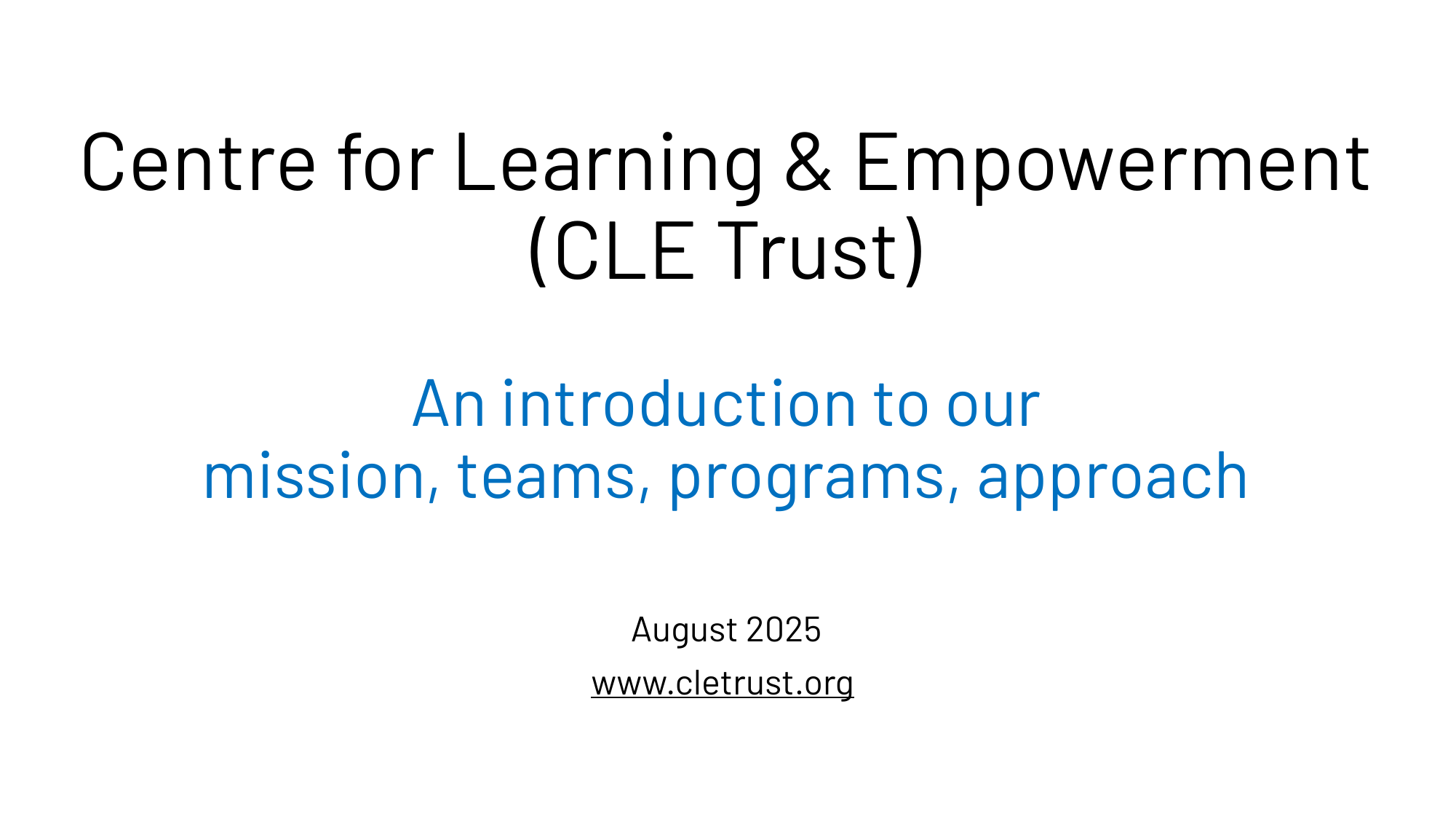

# Centre for Learning & Empowerment (CLE Trust) An introduction to our mission, teams, programs, approach
August 2025
www.cletrust.org